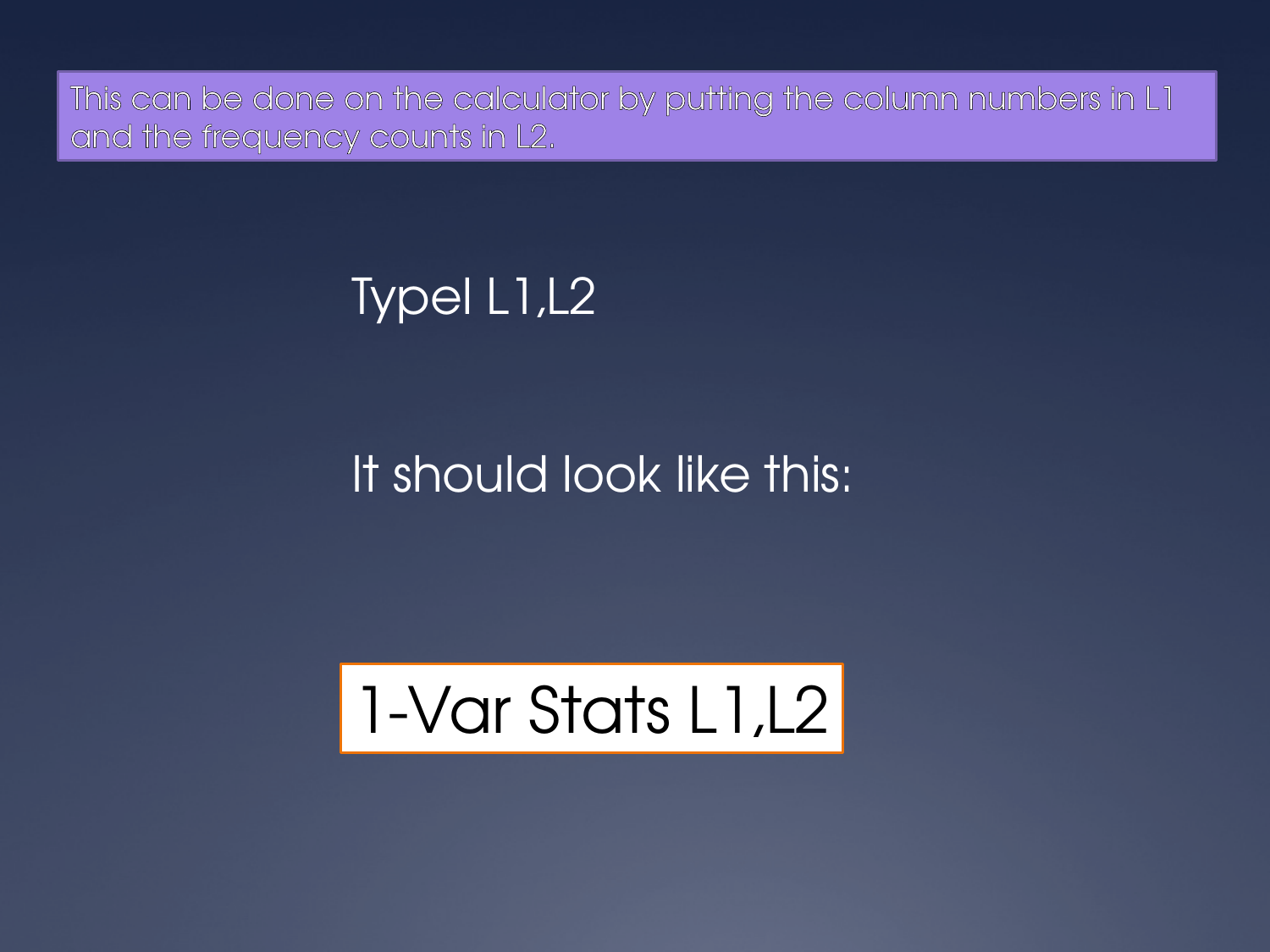

This can be done on the calculator by putting the column numbers in L1  and the frequency counts in L2.
Typel L1,L2

It should look like this:
1-Var Stats L1,L2